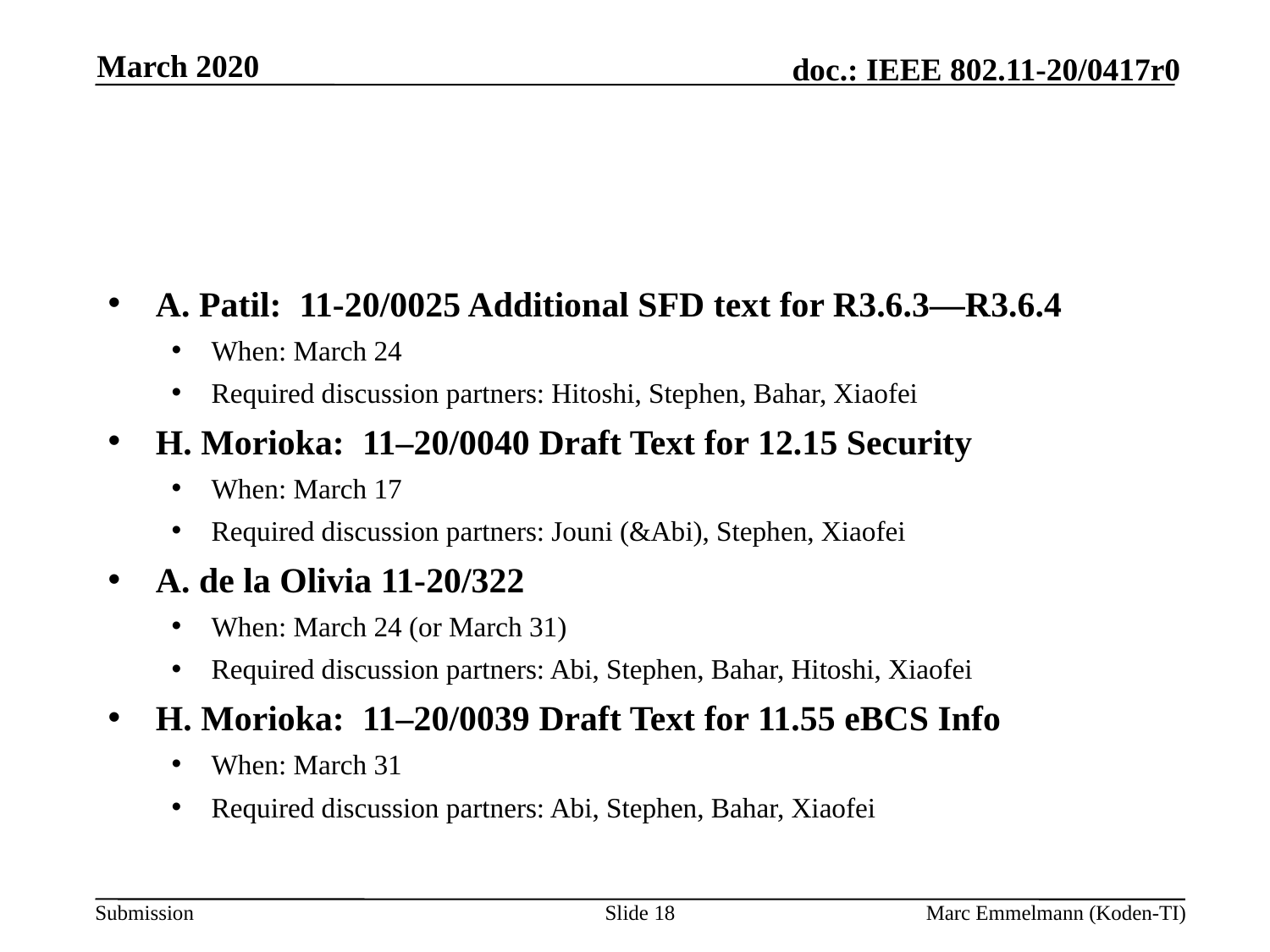

March 2020
#
A. Patil:  11-20/0025 Additional SFD text for R3.6.3—R3.6.4
When: March 24
Required discussion partners: Hitoshi, Stephen, Bahar, Xiaofei
H. Morioka:  11–20/0040 Draft Text for 12.15 Security
When: March 17
Required discussion partners: Jouni (&Abi), Stephen, Xiaofei
A. de la Olivia 11-20/322
When: March 24 (or March 31)
Required discussion partners: Abi, Stephen, Bahar, Hitoshi, Xiaofei
H. Morioka:  11–20/0039 Draft Text for 11.55 eBCS Info
When: March 31
Required discussion partners: Abi, Stephen, Bahar, Xiaofei

Slide 18
Marc Emmelmann (Koden-TI)